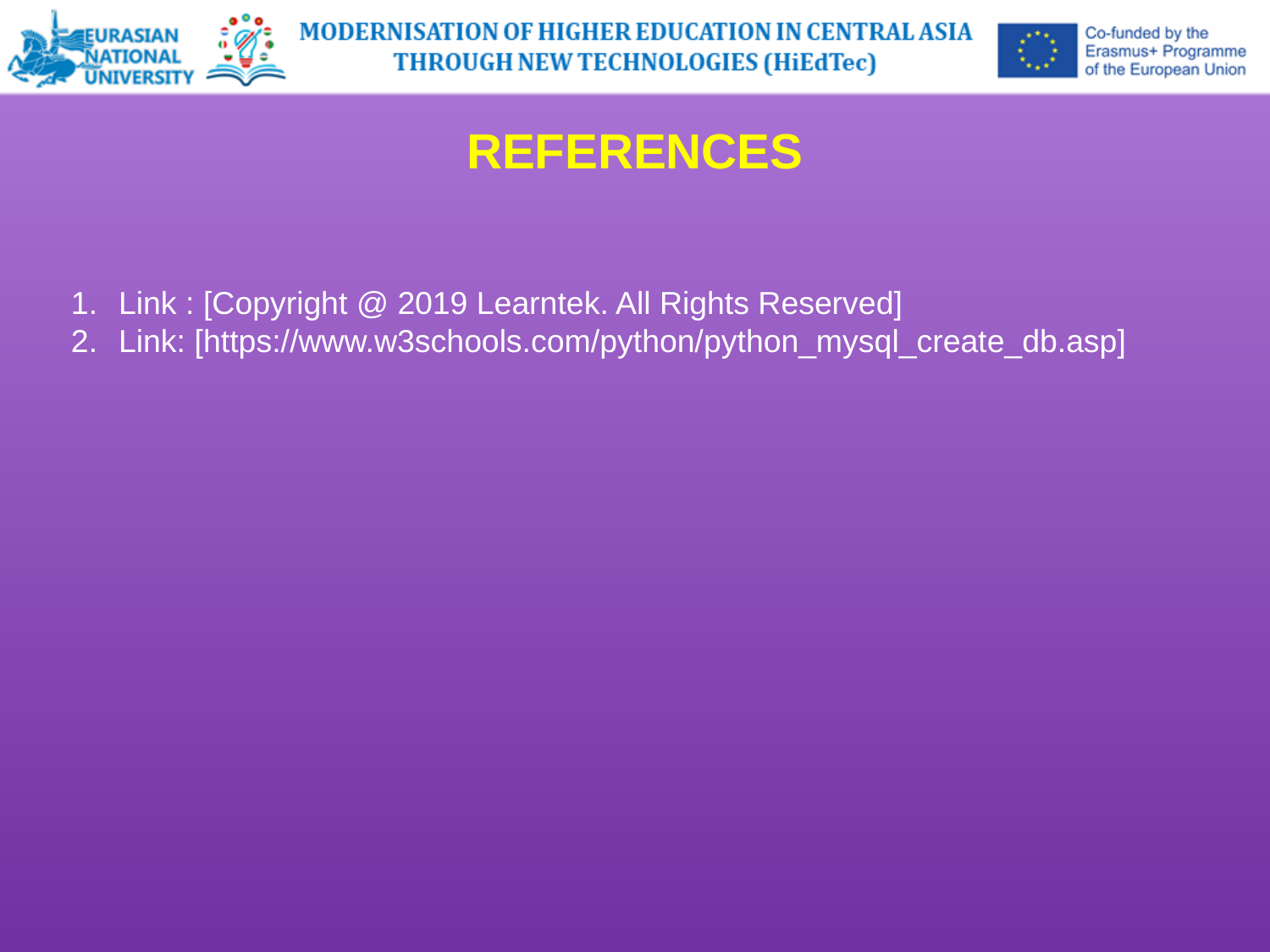

REFERENCES
Link : [Copyright @ 2019 Learntek. All Rights Reserved]
Link: [https://www.w3schools.com/python/python_mysql_create_db.asp]